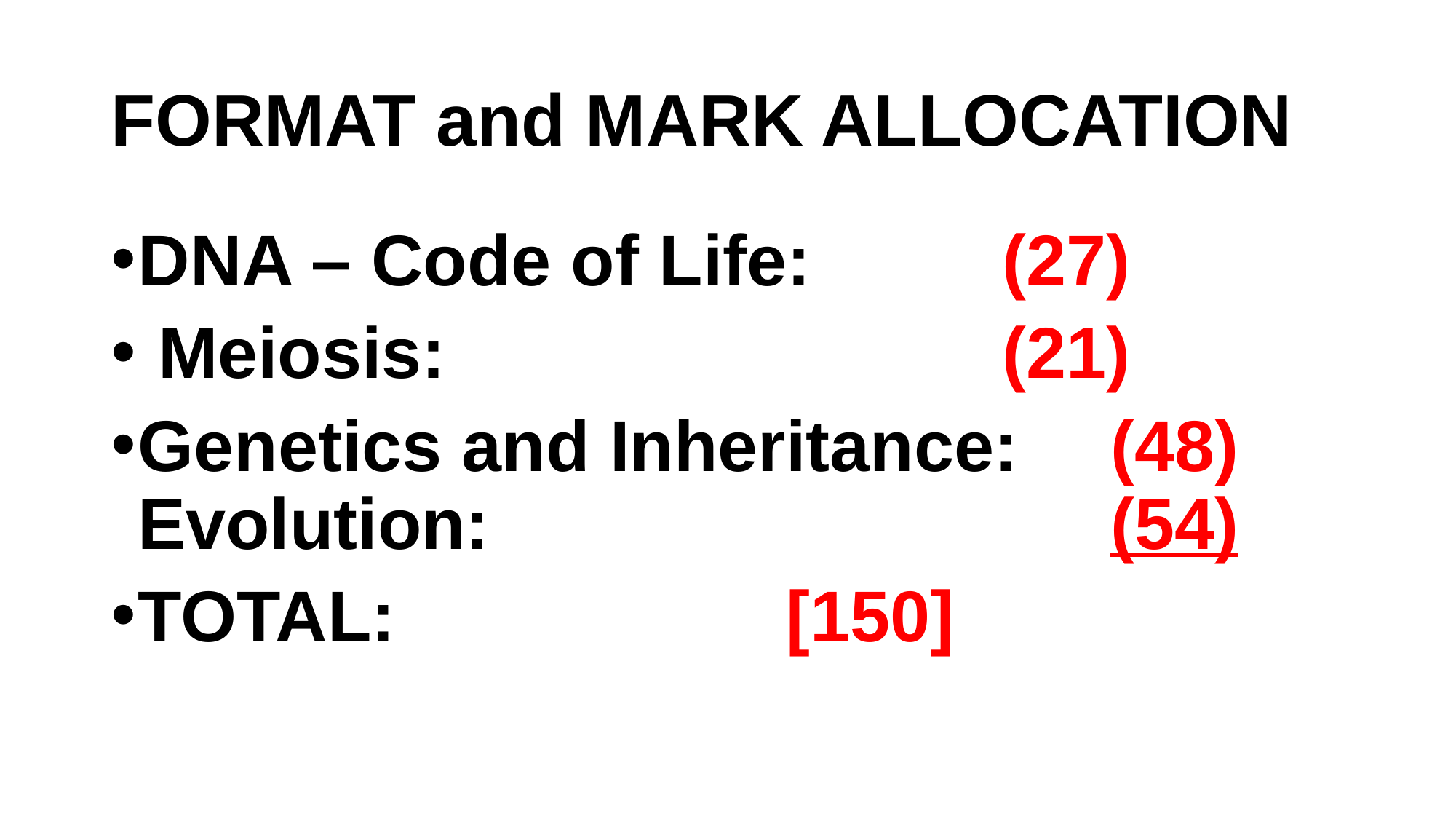

# FORMAT and MARK ALLOCATION
DNA – Code of Life:       		(27)
 Meiosis:                          		(21)
Genetics and Inheritance:  	(48) Evolution:                            	(54)
TOTAL:				             	[150]